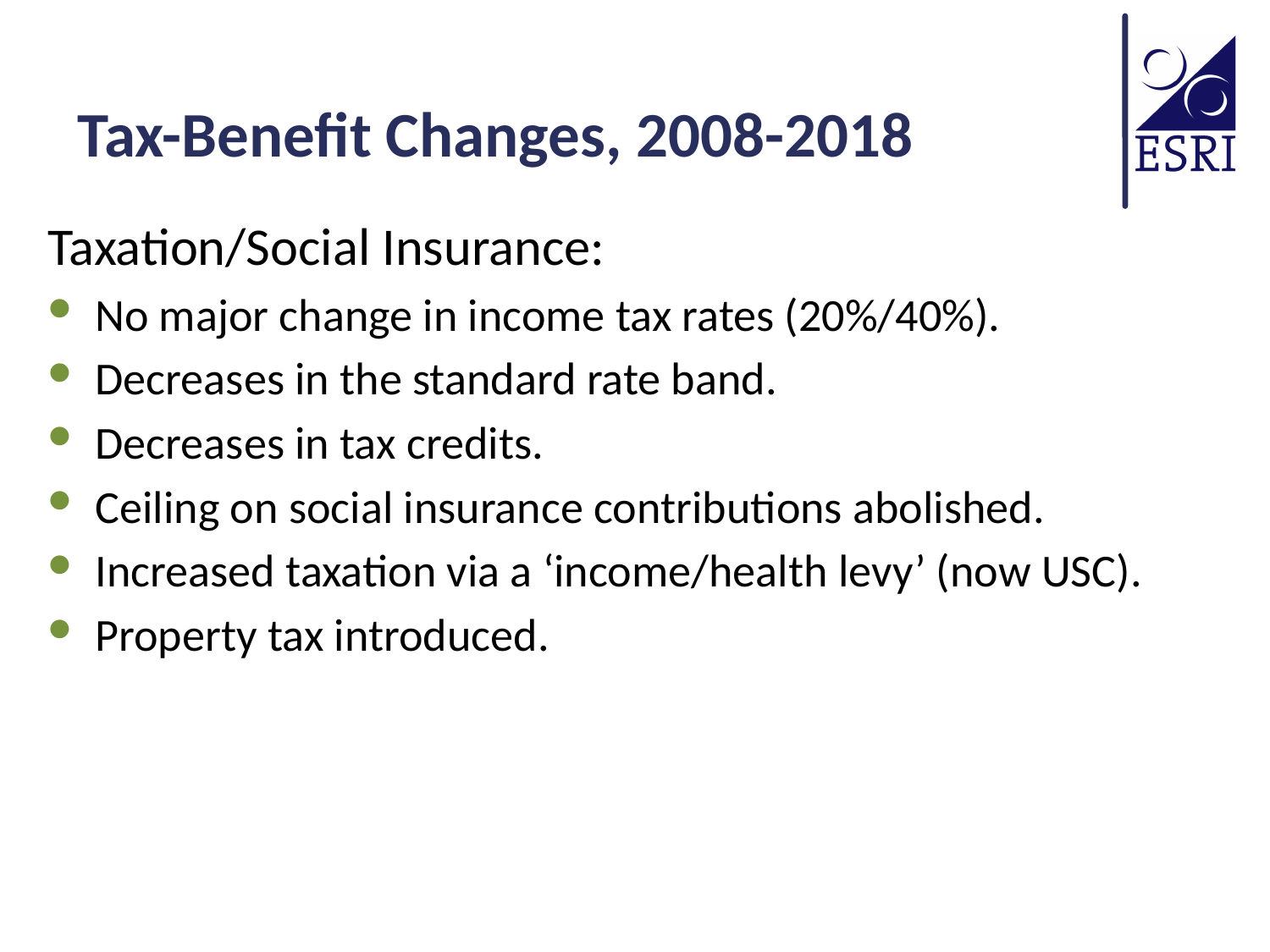

# Tax-Benefit Changes, 2008-2018
Taxation/Social Insurance:
No major change in income tax rates (20%/40%).
Decreases in the standard rate band.
Decreases in tax credits.
Ceiling on social insurance contributions abolished.
Increased taxation via a ‘income/health levy’ (now USC).
Property tax introduced.